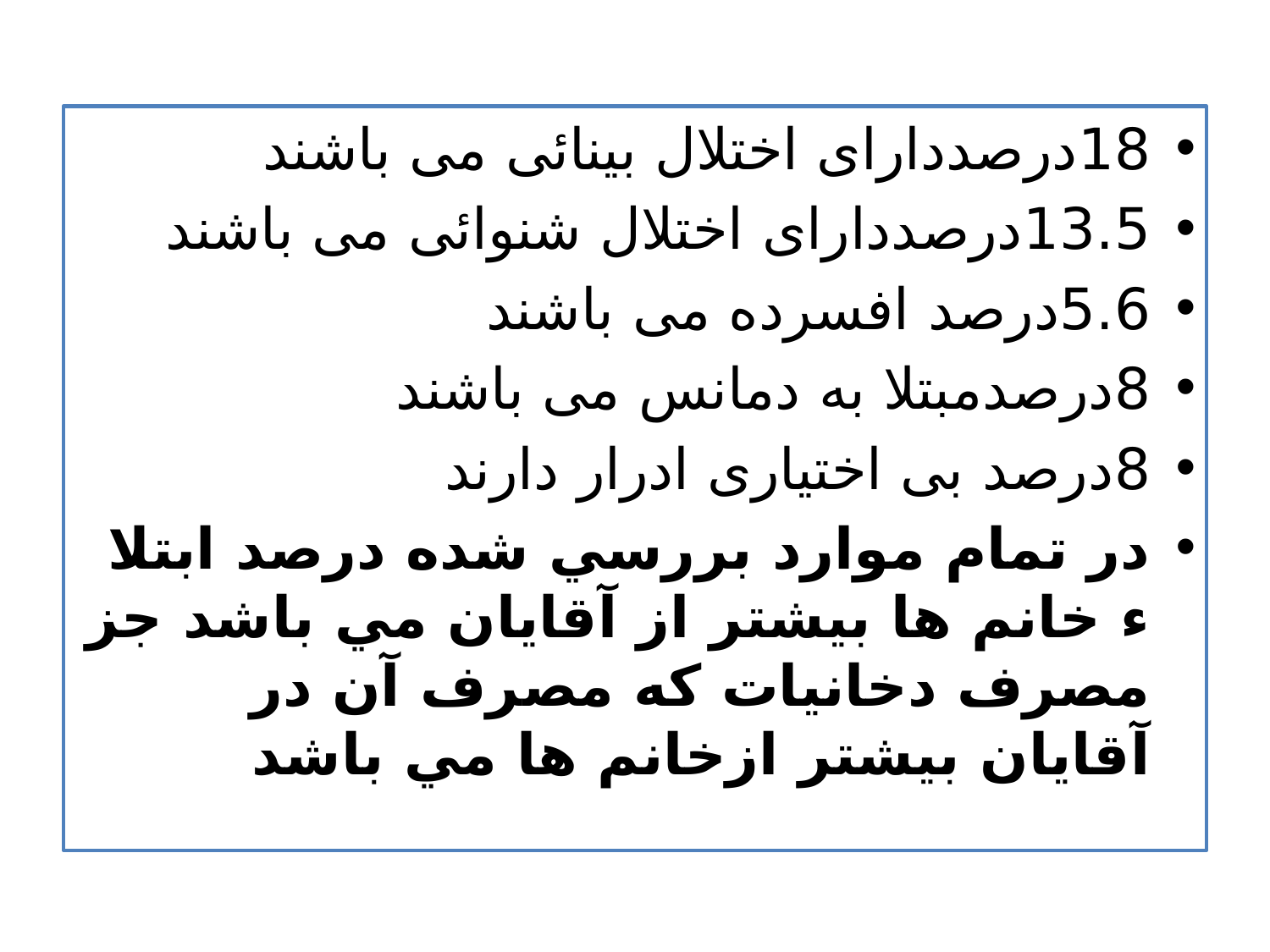

18درصددارای اختلال بینائی می باشند
13.5درصددارای اختلال شنوائی می باشند
5.6درصد افسرده می باشند
8درصدمبتلا به دمانس می باشند
8درصد بی اختیاری ادرار دارند
در تمام موارد بررسي شده درصد ابتلا ء خانم ها بيشتر از آقايان مي باشد جز مصرف دخانيات که مصرف آن در آقايان بيشتر ازخانم ها مي باشد